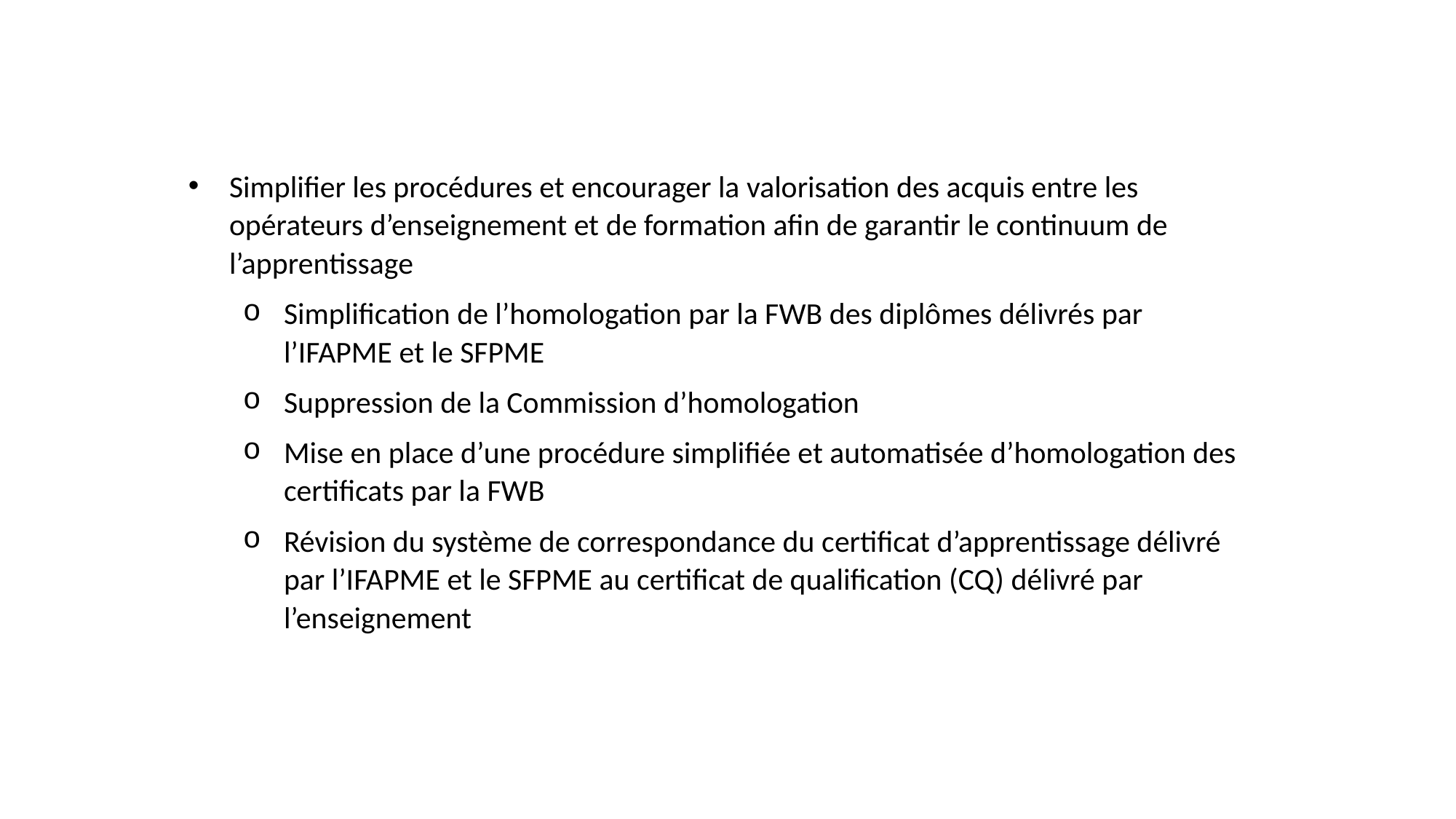

Note du Gouvernement
Simplifier les procédures et encourager la valorisation des acquis entre les opérateurs d’enseignement et de formation afin de garantir le continuum de l’apprentissage
Simplification de l’homologation par la FWB des diplômes délivrés par l’IFAPME et le SFPME
Suppression de la Commission d’homologation
Mise en place d’une procédure simplifiée et automatisée d’homologation des certificats par la FWB
Révision du système de correspondance du certificat d’apprentissage délivré par l’IFAPME et le SFPME au certificat de qualification (CQ) délivré par l’enseignement